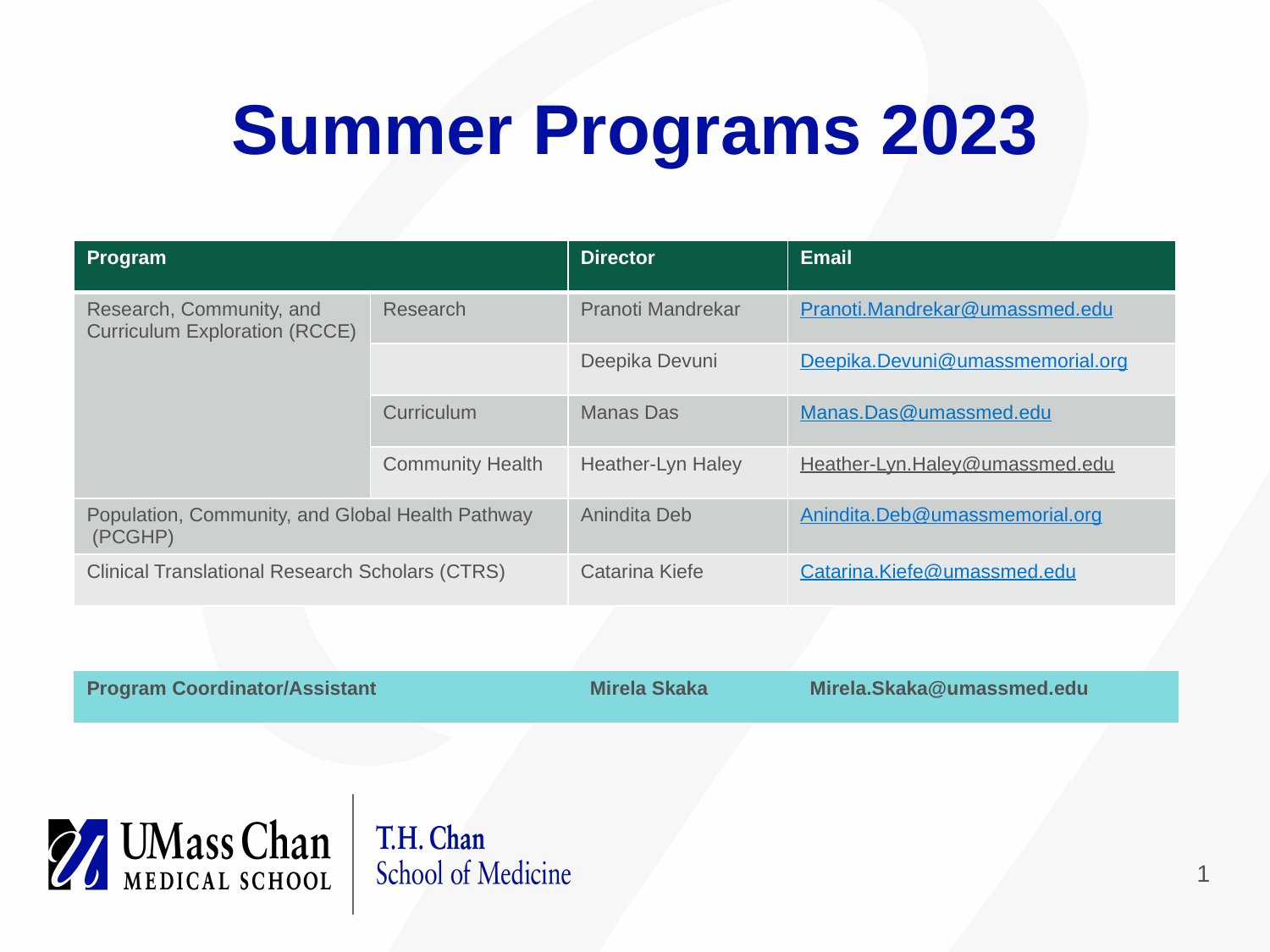

Summer Programs 2023
| Program |  | Director | Email |
| --- | --- | --- | --- |
| Research, Community, and Curriculum Exploration (RCCE) | Research | Pranoti Mandrekar | Pranoti.Mandrekar@umassmed.edu |
|  |  | Deepika Devuni | Deepika.Devuni@umassmemorial.org |
|  | Curriculum | Manas Das | Manas.Das@umassmed.edu |
|  | Community Health | Heather-Lyn Haley | Heather-Lyn.Haley@umassmed.edu |
| Population, Community, and Global Health Pathway  (PCGHP) |  | Anindita Deb | Anindita.Deb@umassmemorial.org |
| Clinical Translational Research Scholars (CTRS) |  | Catarina Kiefe | Catarina.Kiefe@umassmed.edu |
| Program Coordinator/Assistant | Mirela Skaka | Mirela.Skaka@umassmed.edu |
| --- | --- | --- |